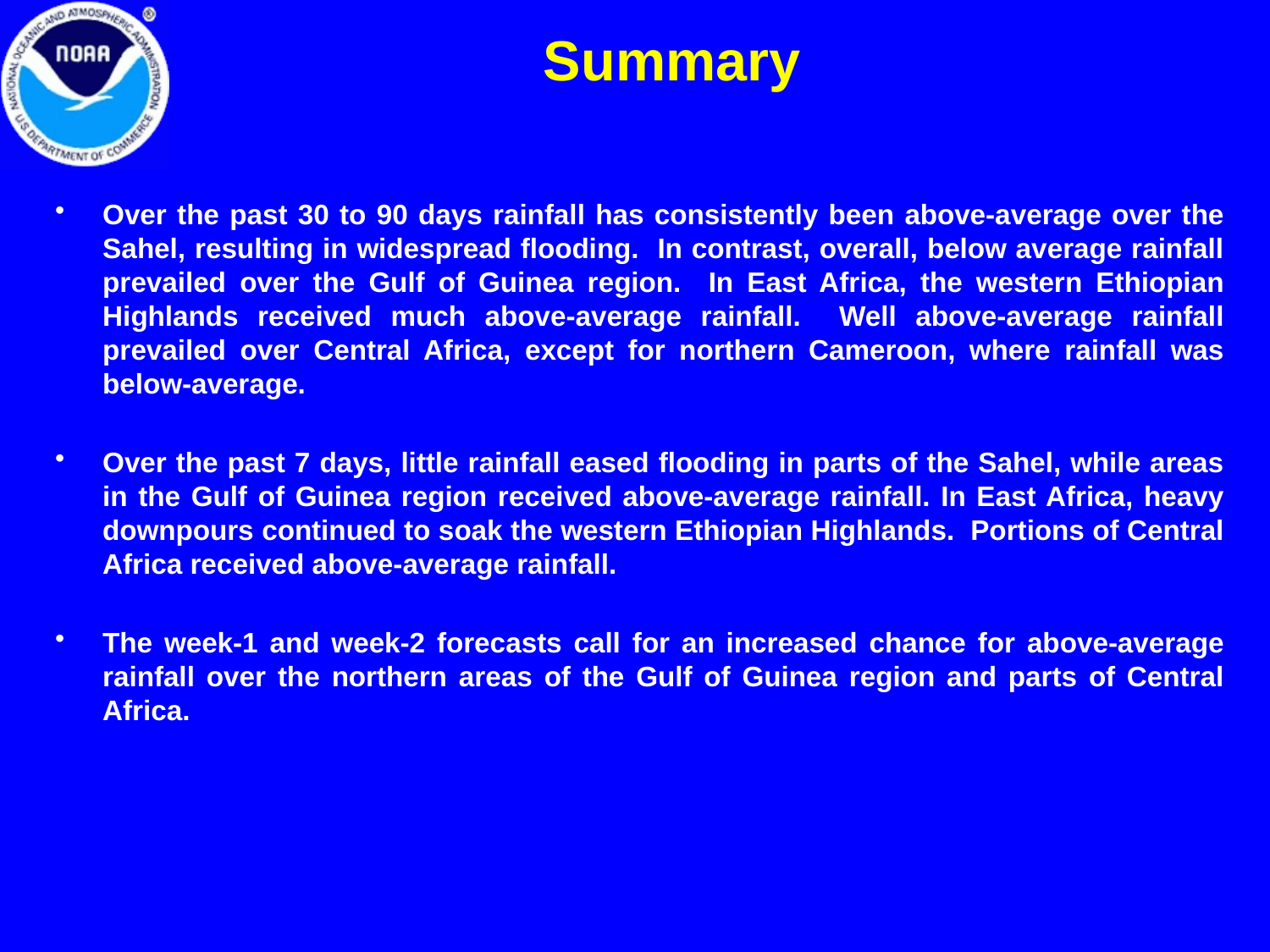

Summary
Over the past 30 to 90 days rainfall has consistently been above-average over the Sahel, resulting in widespread flooding.  In contrast, overall, below average rainfall prevailed over the Gulf of Guinea region.  In East Africa, the western Ethiopian Highlands received much above-average rainfall.  Well above-average rainfall prevailed over Central Africa, except for northern Cameroon, where rainfall was below-average.

Over the past 7 days, little rainfall eased flooding in parts of the Sahel, while areas in the Gulf of Guinea region received above-average rainfall. In East Africa, heavy downpours continued to soak the western Ethiopian Highlands.  Portions of Central Africa received above-average rainfall.

The week-1 and week-2 forecasts call for an increased chance for above-average rainfall over the northern areas of the Gulf of Guinea region and parts of Central Africa.